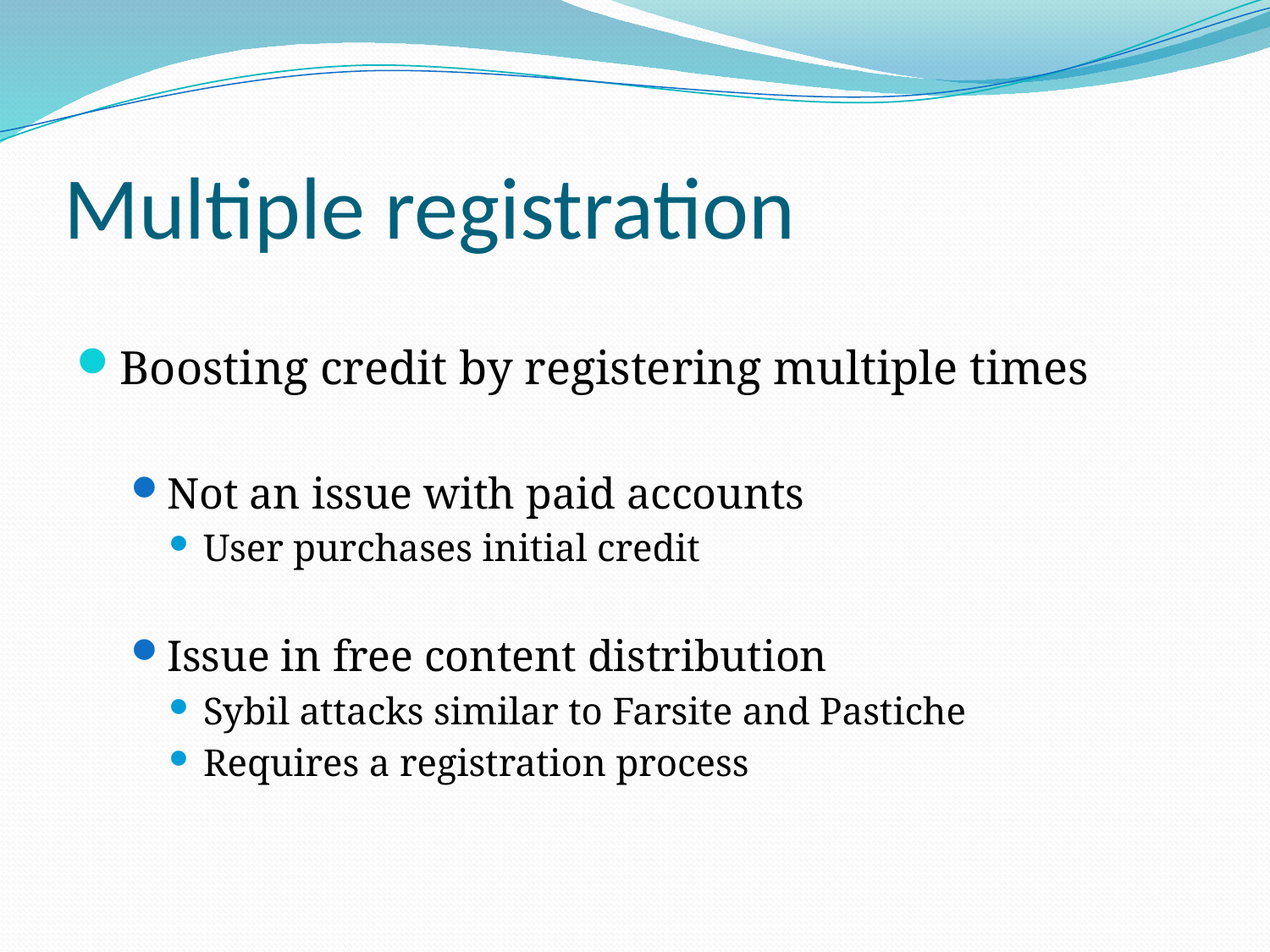

# Multiple registration

Boosting credit by registering multiple times

Not an issue with paid accounts
User purchases initial credit

Issue in free content distribution
Sybil attacks similar to Farsite and Pastiche
Requires a registration process